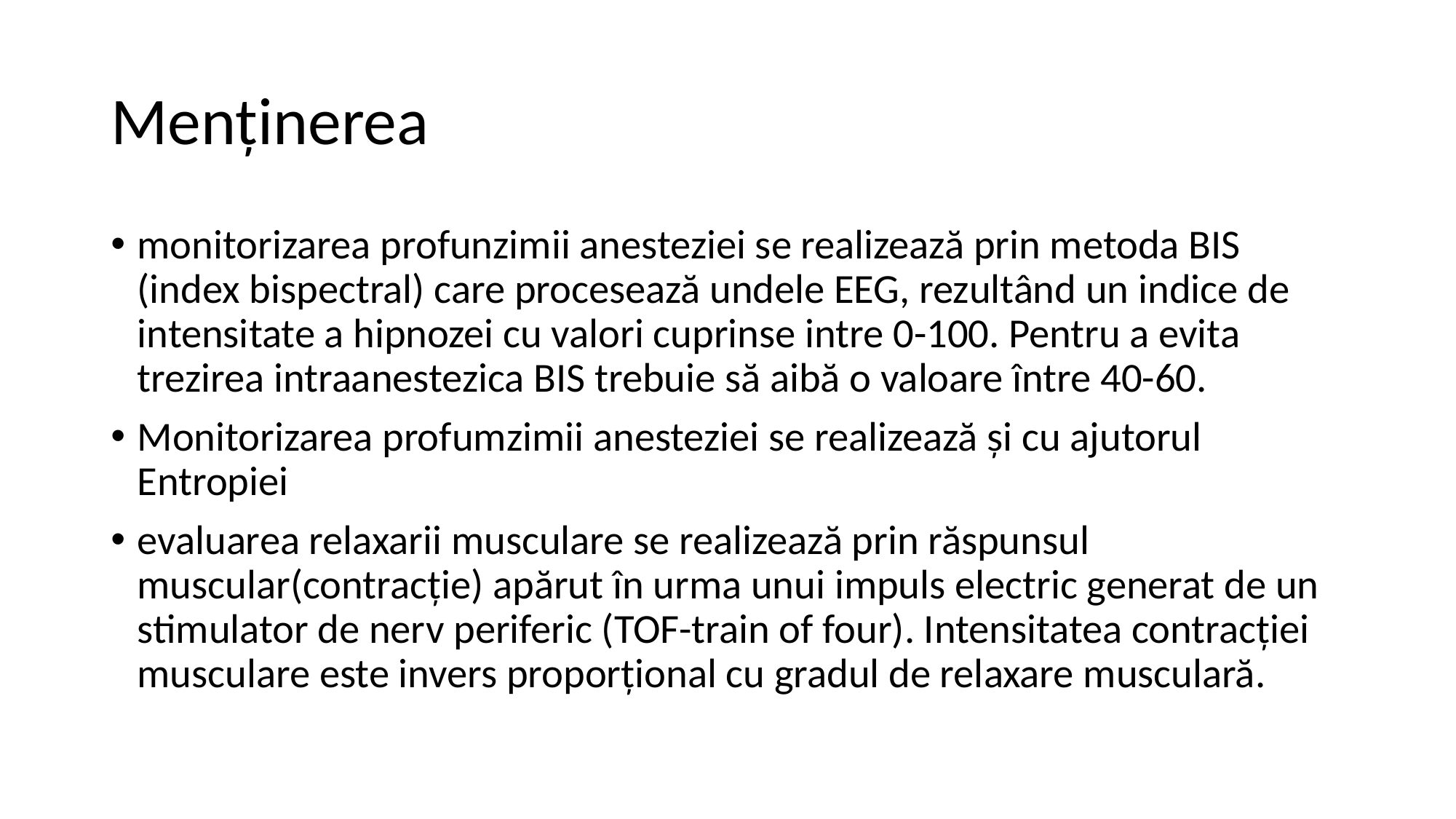

# Menținerea
monitorizarea profunzimii anesteziei se realizează prin metoda BIS (index bispectral) care procesează undele EEG, rezultând un indice de intensitate a hipnozei cu valori cuprinse intre 0-100. Pentru a evita trezirea intraanestezica BIS trebuie să aibă o valoare între 40-60.
Monitorizarea profumzimii anesteziei se realizează și cu ajutorul Entropiei
evaluarea relaxarii musculare se realizează prin răspunsul muscular(contracție) apărut în urma unui impuls electric generat de un stimulator de nerv periferic (TOF-train of four). Intensitatea contracției musculare este invers proporțional cu gradul de relaxare musculară.